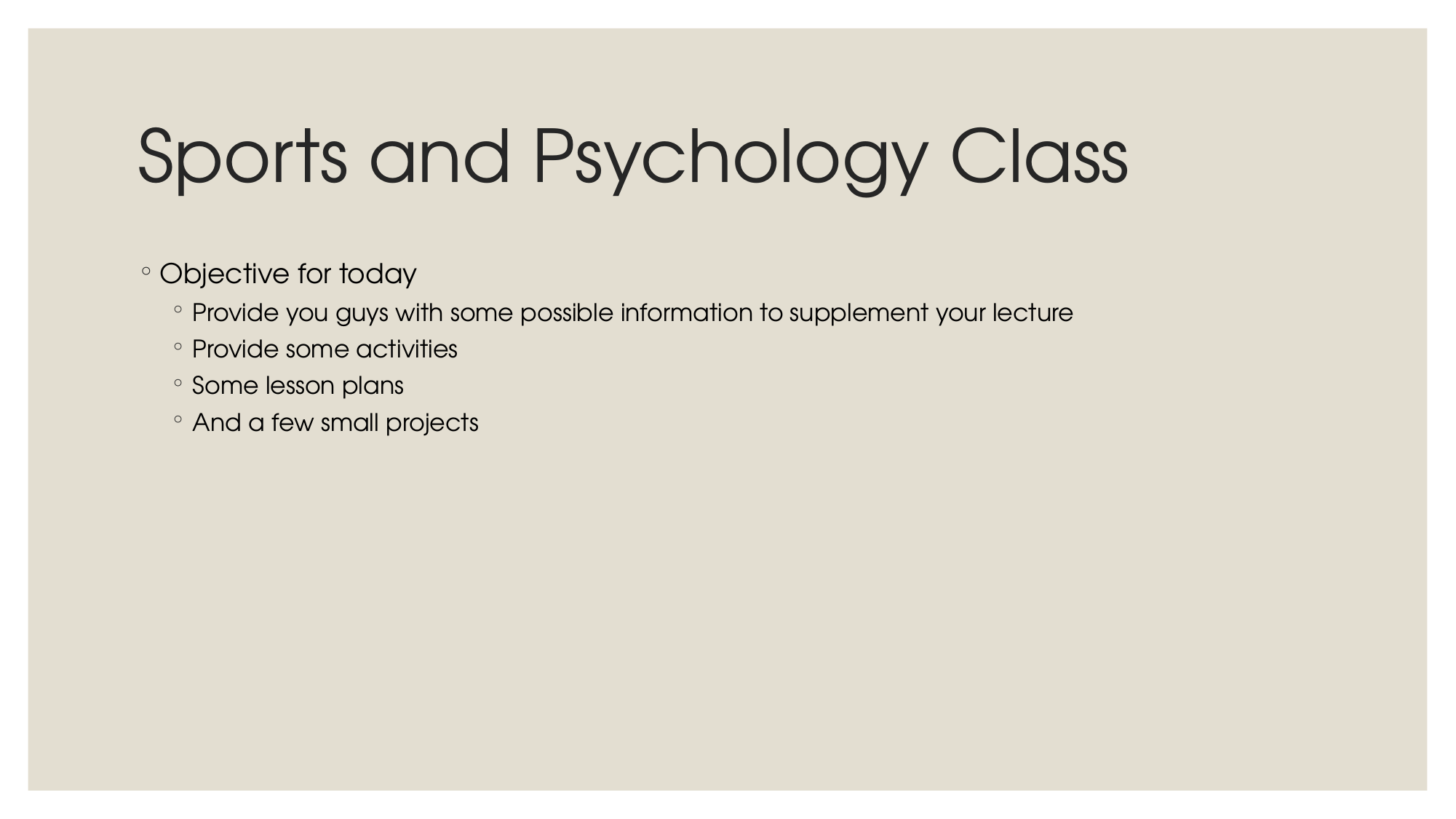

# Sports and Psychology Class
Objective for today
Provide you guys with some possible information to supplement your lecture
Provide some activities
Some lesson plans
And a few small projects